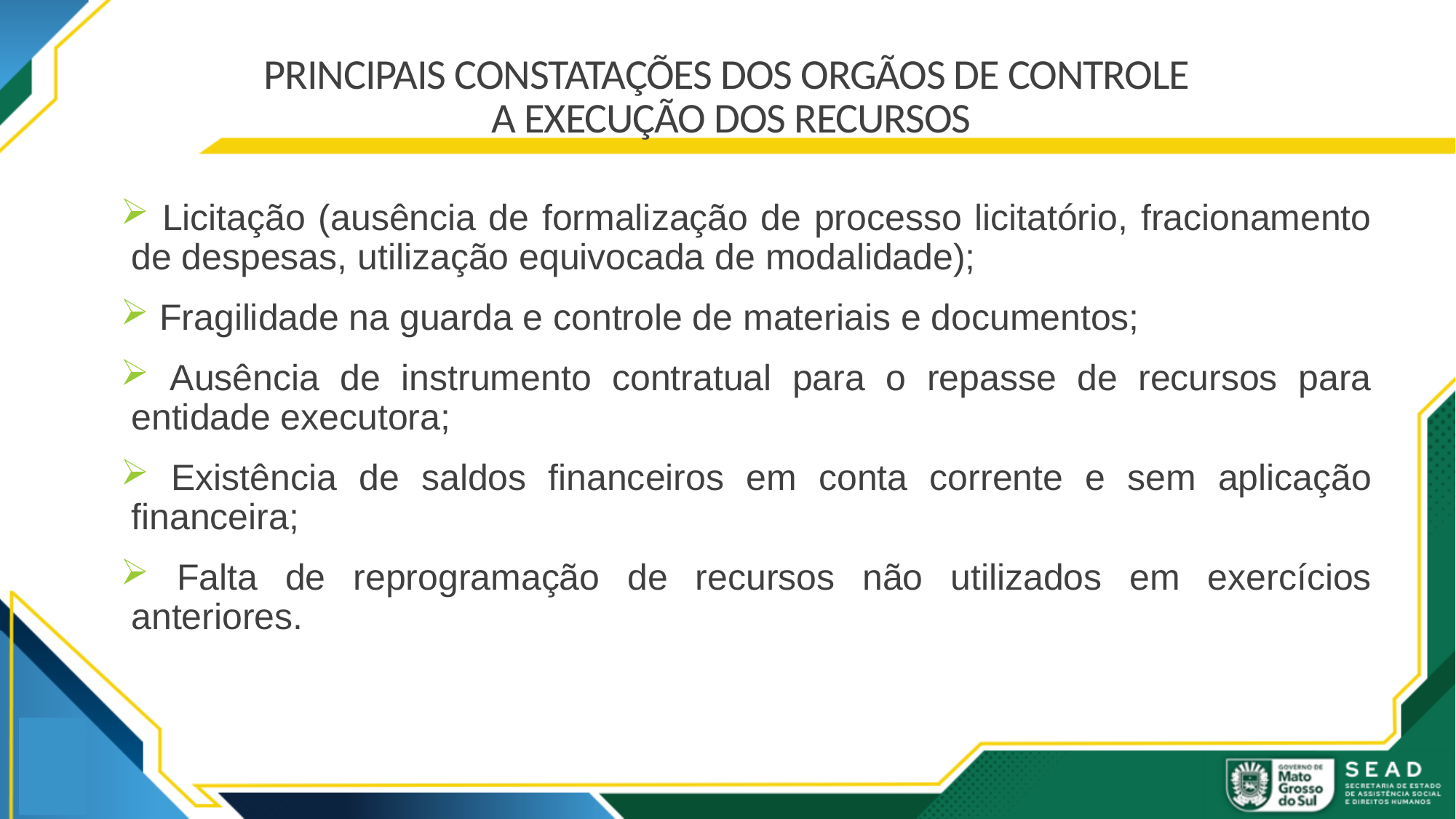

# PRINCIPAIS CONSTATAÇÕES DOS ORGÃOS DE CONTROLE A EXECUÇÃO DOS RECURSOS
 Licitação (ausência de formalização de processo licitatório, fracionamento de despesas, utilização equivocada de modalidade);
 Fragilidade na guarda e controle de materiais e documentos;
 Ausência de instrumento contratual para o repasse de recursos para entidade executora;
 Existência de saldos financeiros em conta corrente e sem aplicação financeira;
 Falta de reprogramação de recursos não utilizados em exercícios anteriores.